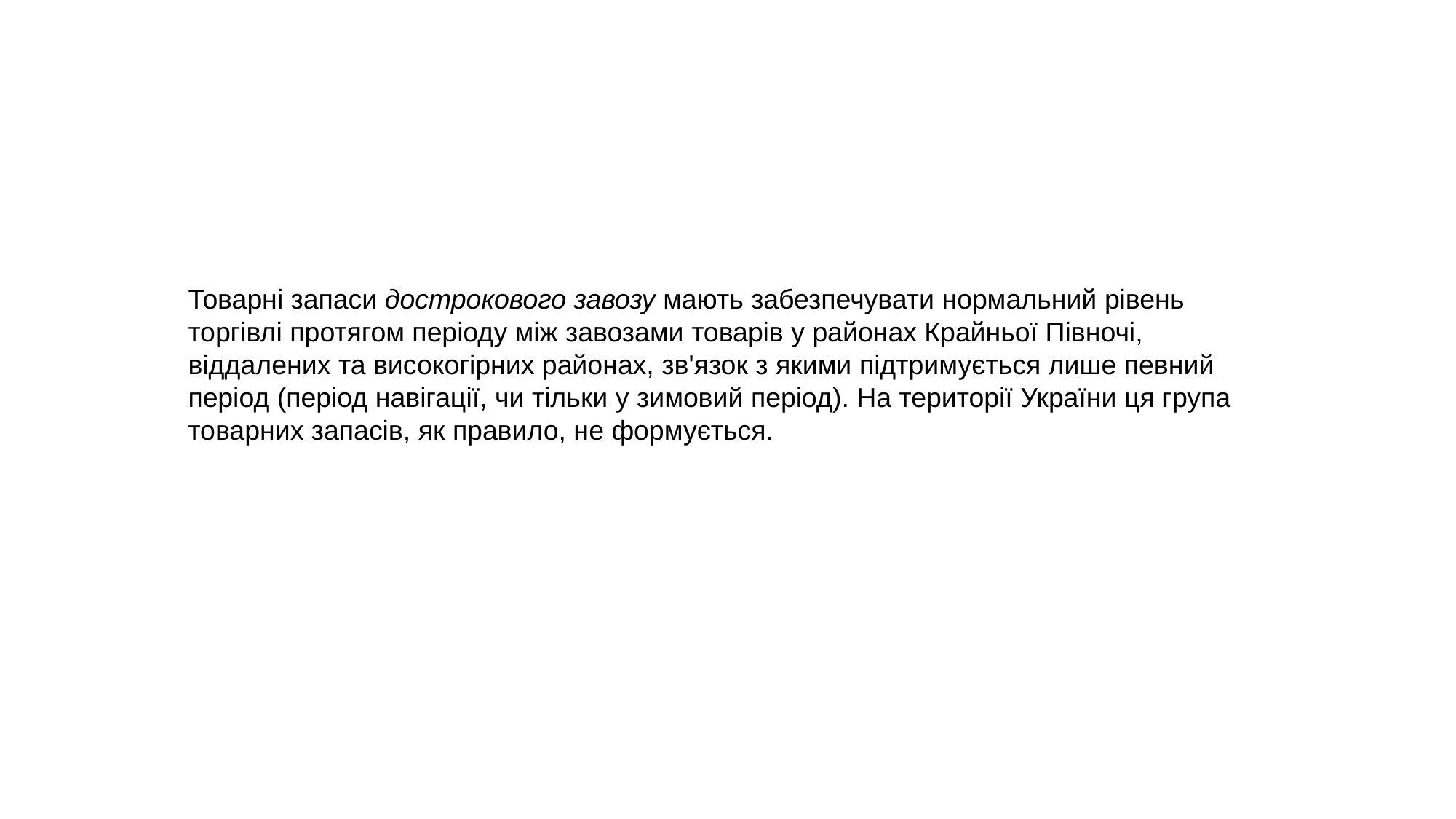

Товарні запаси дострокового завозу мають забезпечувати нормальний рівень торгівлі протягом періоду між завозами товарів у районах Крайньої Півночі, віддалених та високогірних районах, зв'язок з якими підтримується лише певний період (період навігації, чи тільки у зимовий період). На території України ця група товарних запасів, як правило, не формується.